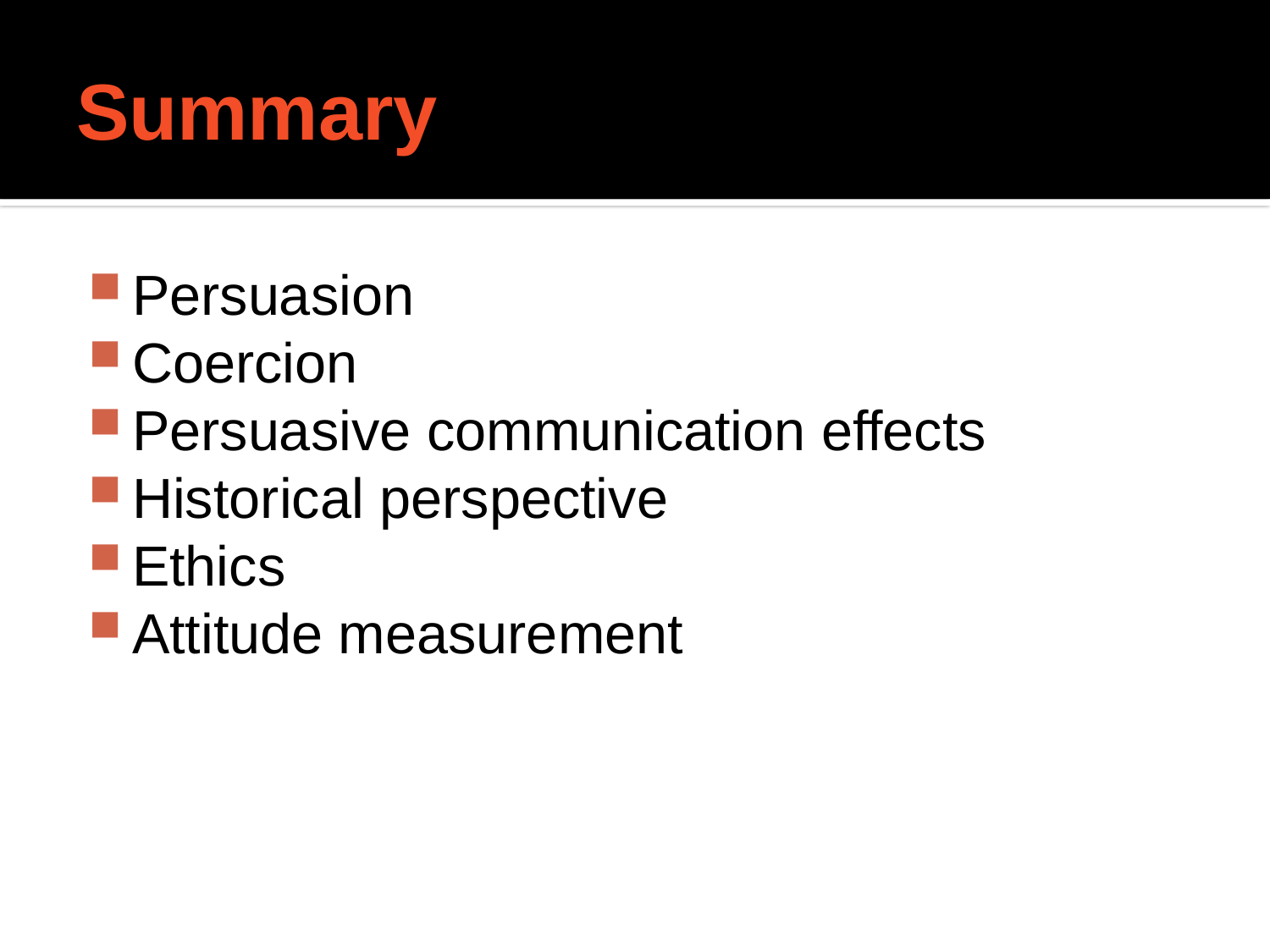

# Summary
Persuasion
Coercion
Persuasive communication effects
Historical perspective
Ethics
Attitude measurement